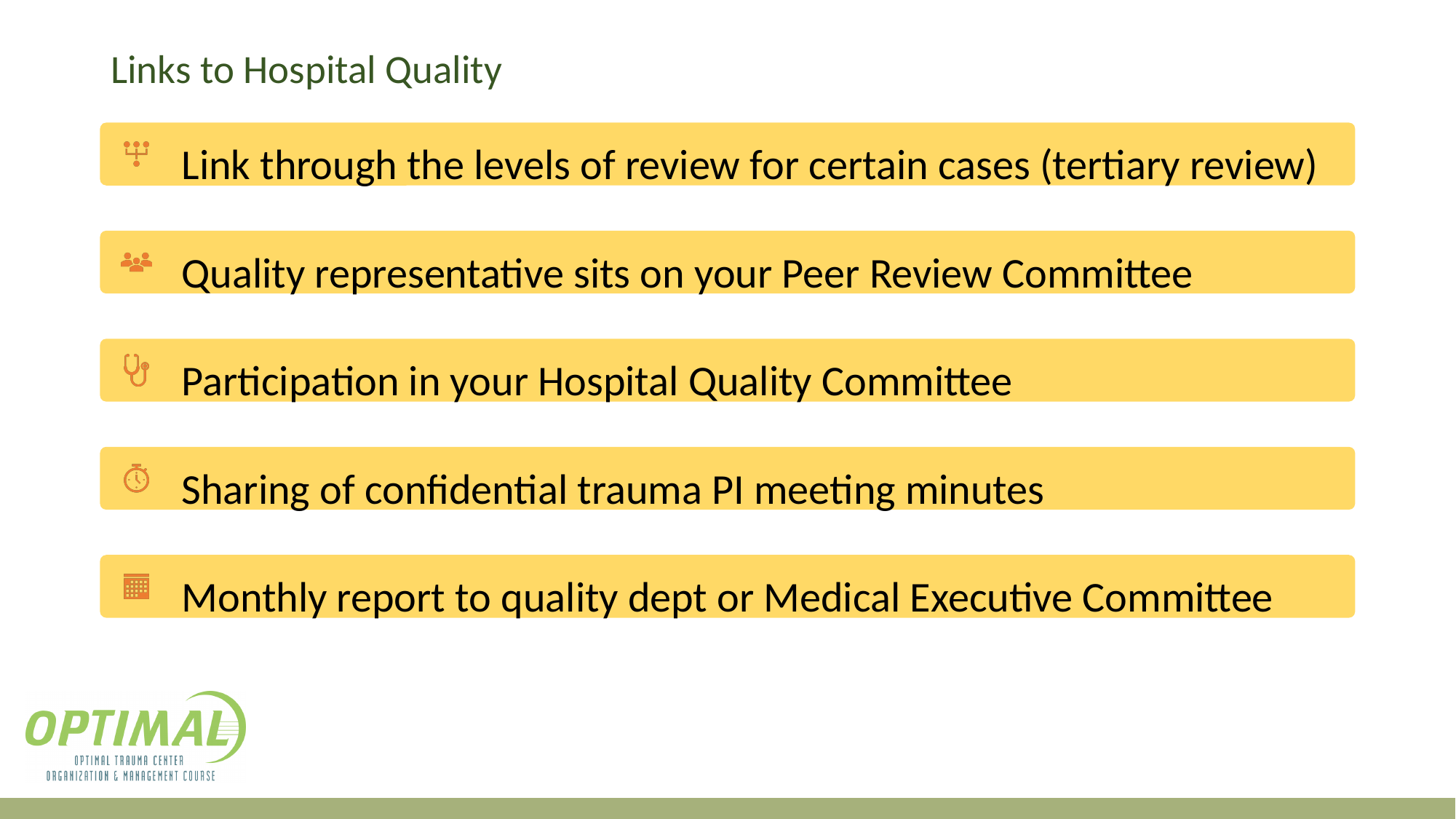

# Links to Hospital Quality
Link through the levels of review for certain cases (tertiary review)
Quality representative sits on your Peer Review Committee
Participation in your Hospital Quality Committee
Sharing of confidential trauma PI meeting minutes
Monthly report to quality dept or Medical Executive Committee